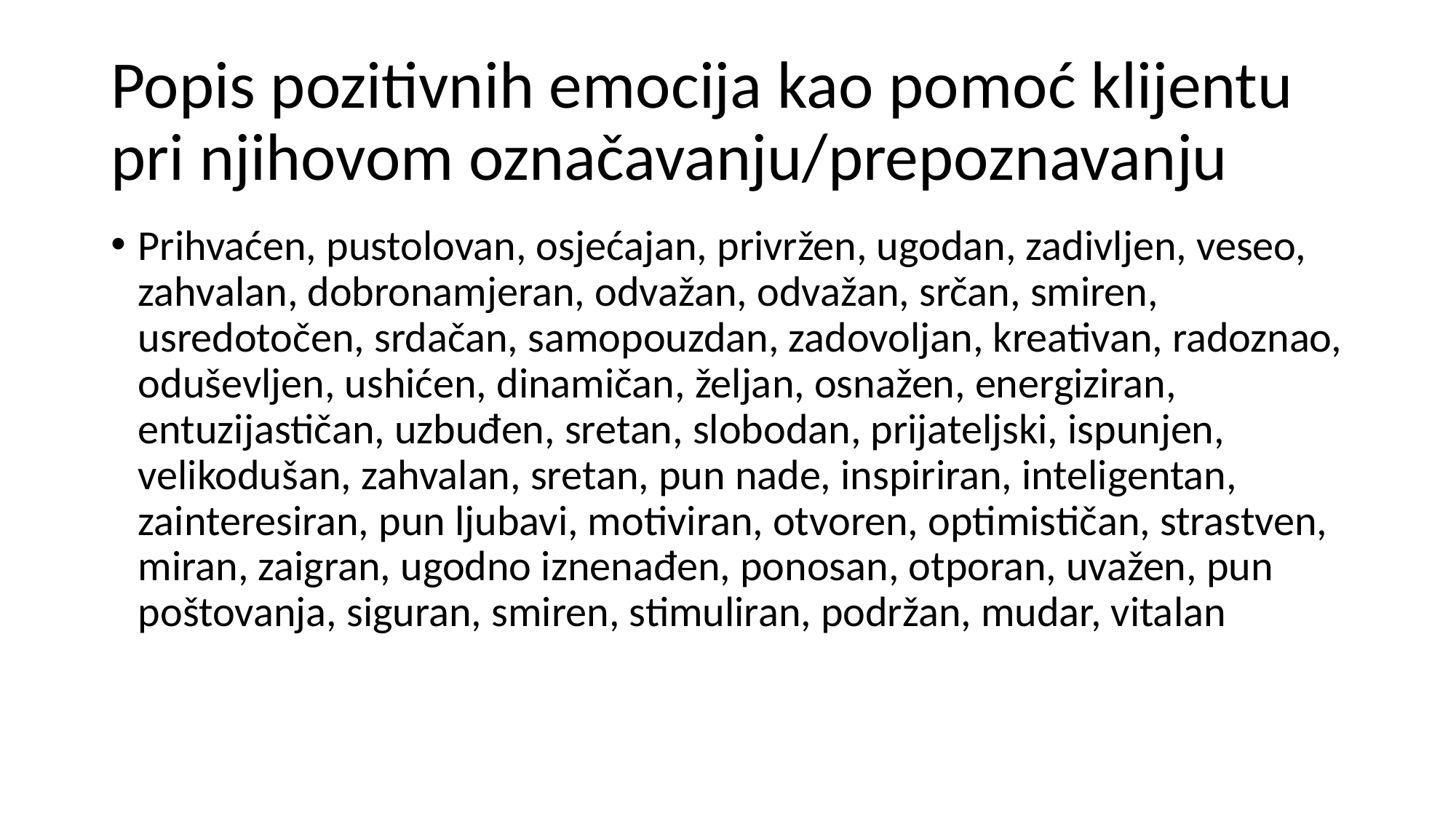

# Popis pozitivnih emocija kao pomoć klijentu pri njihovom označavanju/prepoznavanju
Prihvaćen, pustolovan, osjećajan, privržen, ugodan, zadivljen, veseo, zahvalan, dobronamjeran, odvažan, odvažan, srčan, smiren, usredotočen, srdačan, samopouzdan, zadovoljan, kreativan, radoznao, oduševljen, ushićen, dinamičan, željan, osnažen, energiziran, entuzijastičan, uzbuđen, sretan, slobodan, prijateljski, ispunjen, velikodušan, zahvalan, sretan, pun nade, inspiriran, inteligentan, zainteresiran, pun ljubavi, motiviran, otvoren, optimističan, strastven, miran, zaigran, ugodno iznenađen, ponosan, otporan, uvažen, pun poštovanja, siguran, smiren, stimuliran, podržan, mudar, vitalan